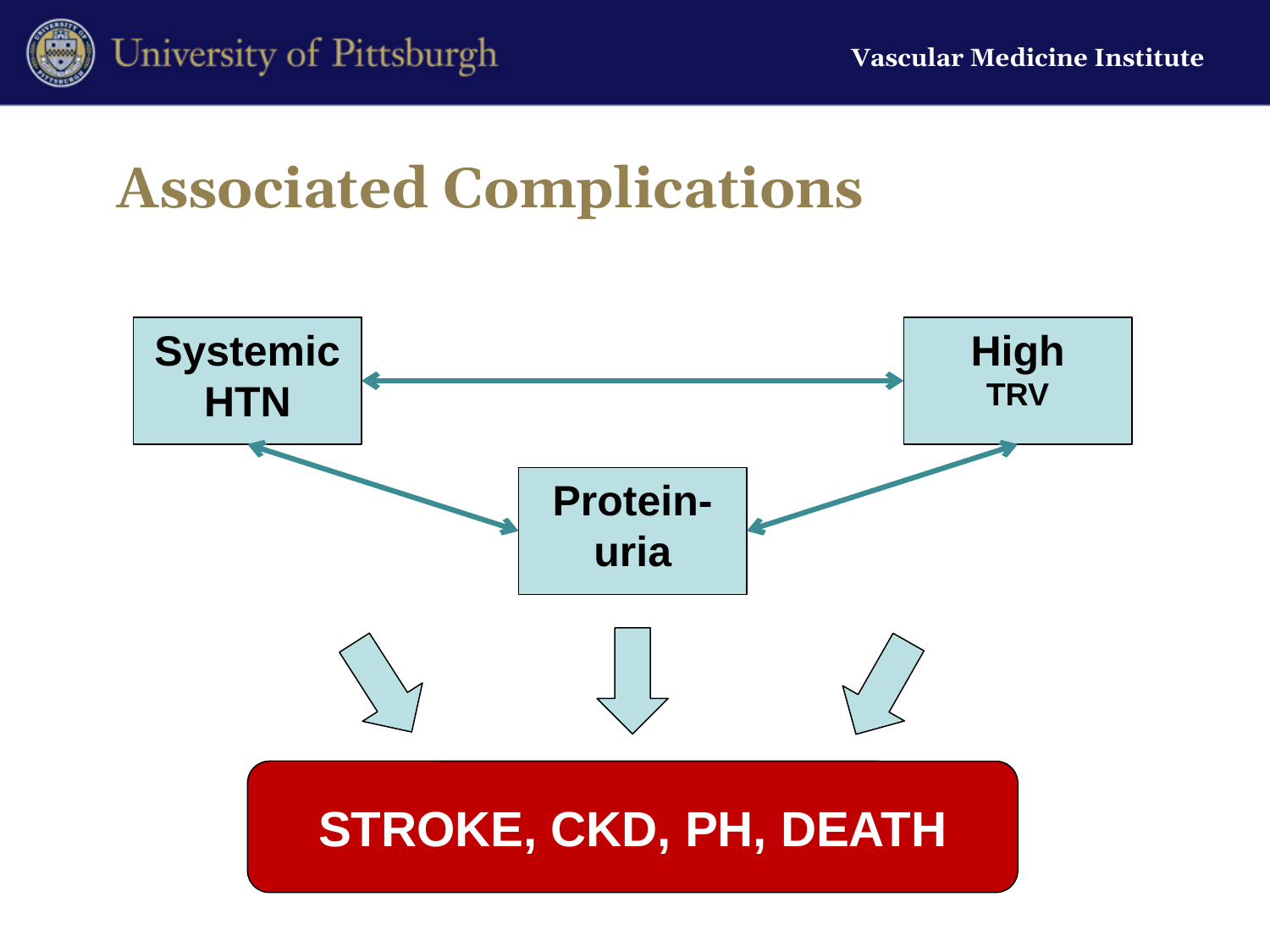

# Associated Complications
Systemic HTN
High
TRV
Protein-uria

STROKE, CKD, PH, DEATH